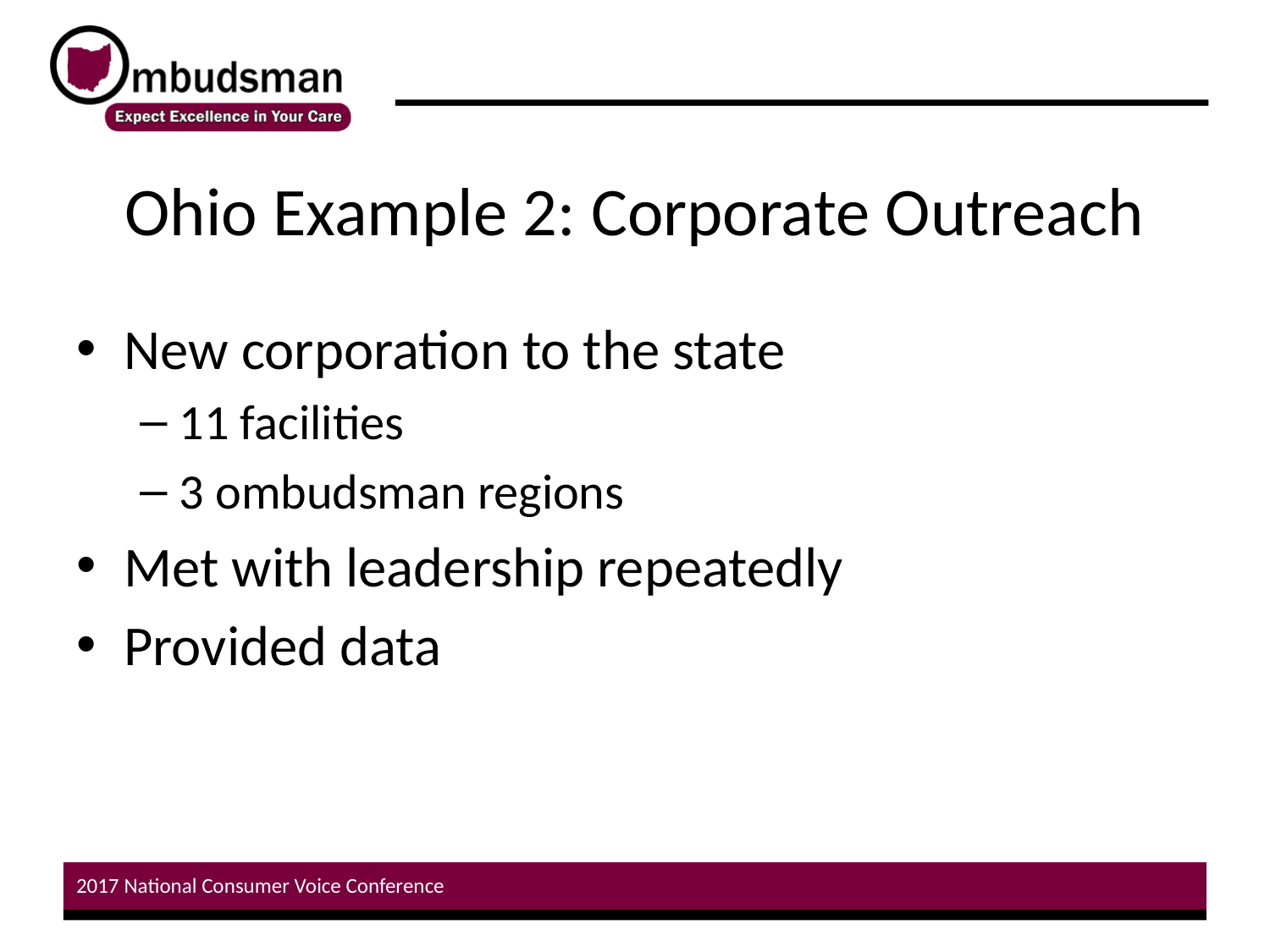

# Ohio Example 2: Corporate Outreach
New corporation to the state
11 facilities
3 ombudsman regions
Met with leadership repeatedly
Provided data

2017 National Consumer Voice Conference